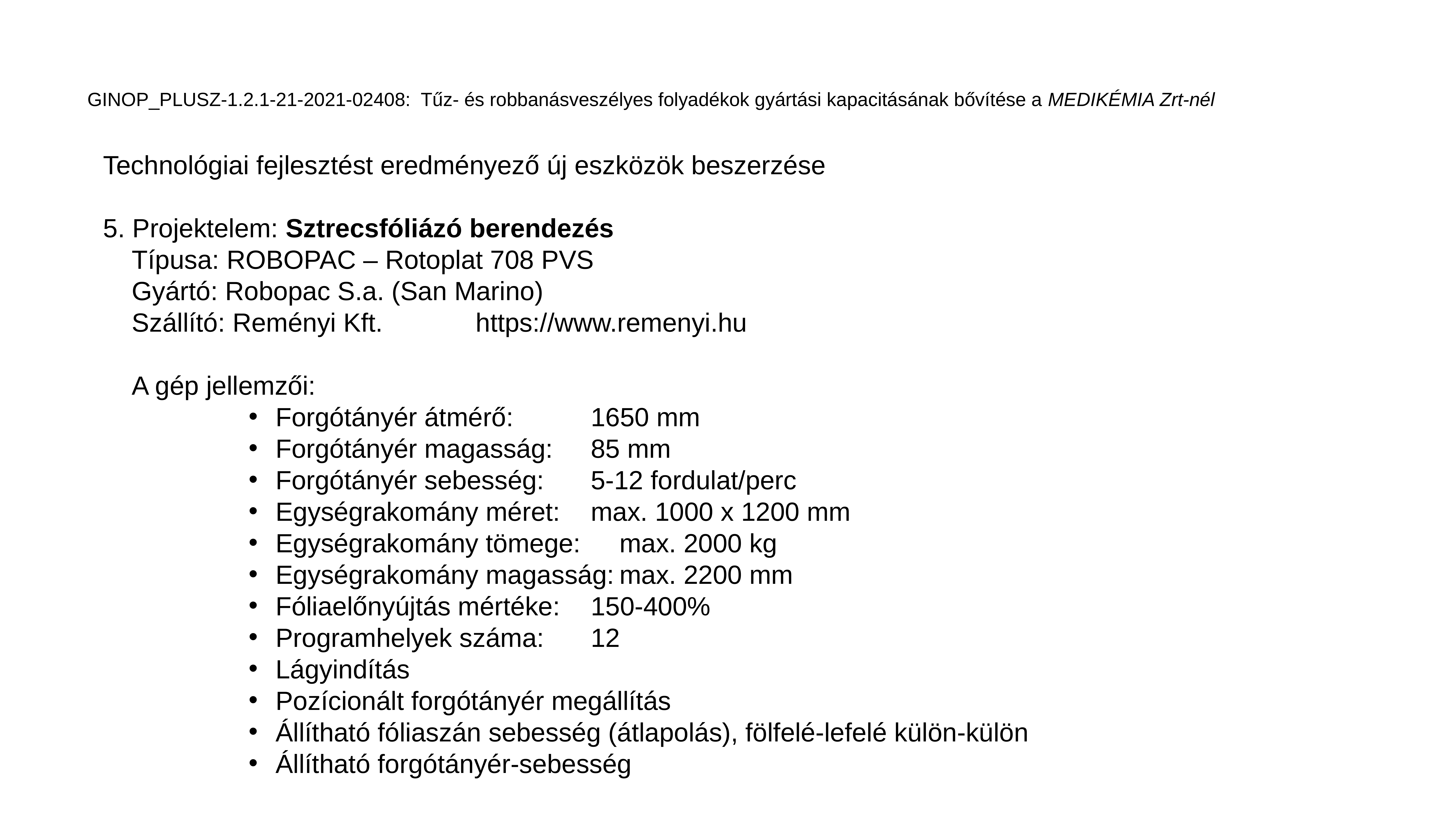

GINOP_PLUSZ-1.2.1-21-2021-02408:  Tűz- és robbanásveszélyes folyadékok gyártási kapacitásának bővítése a MEDIKÉMIA Zrt-nél
Technológiai fejlesztést eredményező új eszközök beszerzése

5. Projektelem: Sztrecsfóliázó berendezés
	Típusa: ROBOPAC – Rotoplat 708 PVS
	Gyártó: Robopac S.a. (San Marino)
	Szállító: Reményi Kft.				https://www.remenyi.hu

	A gép jellemzői:
Forgótányér átmérő:			1650 mm
Forgótányér magasság:		85 mm
Forgótányér sebesség:		5-12 fordulat/perc
Egységrakomány méret:		max. 1000 x 1200 mm
Egységrakomány tömege:		max. 2000 kg
Egységrakomány magasság:	max. 2200 mm
Fóliaelőnyújtás mértéke:		150-400%
Programhelyek száma:		12
Lágyindítás
Pozícionált forgótányér megállítás
Állítható fóliaszán sebesség (átlapolás), fölfelé-lefelé külön-külön
Állítható forgótányér-sebesség